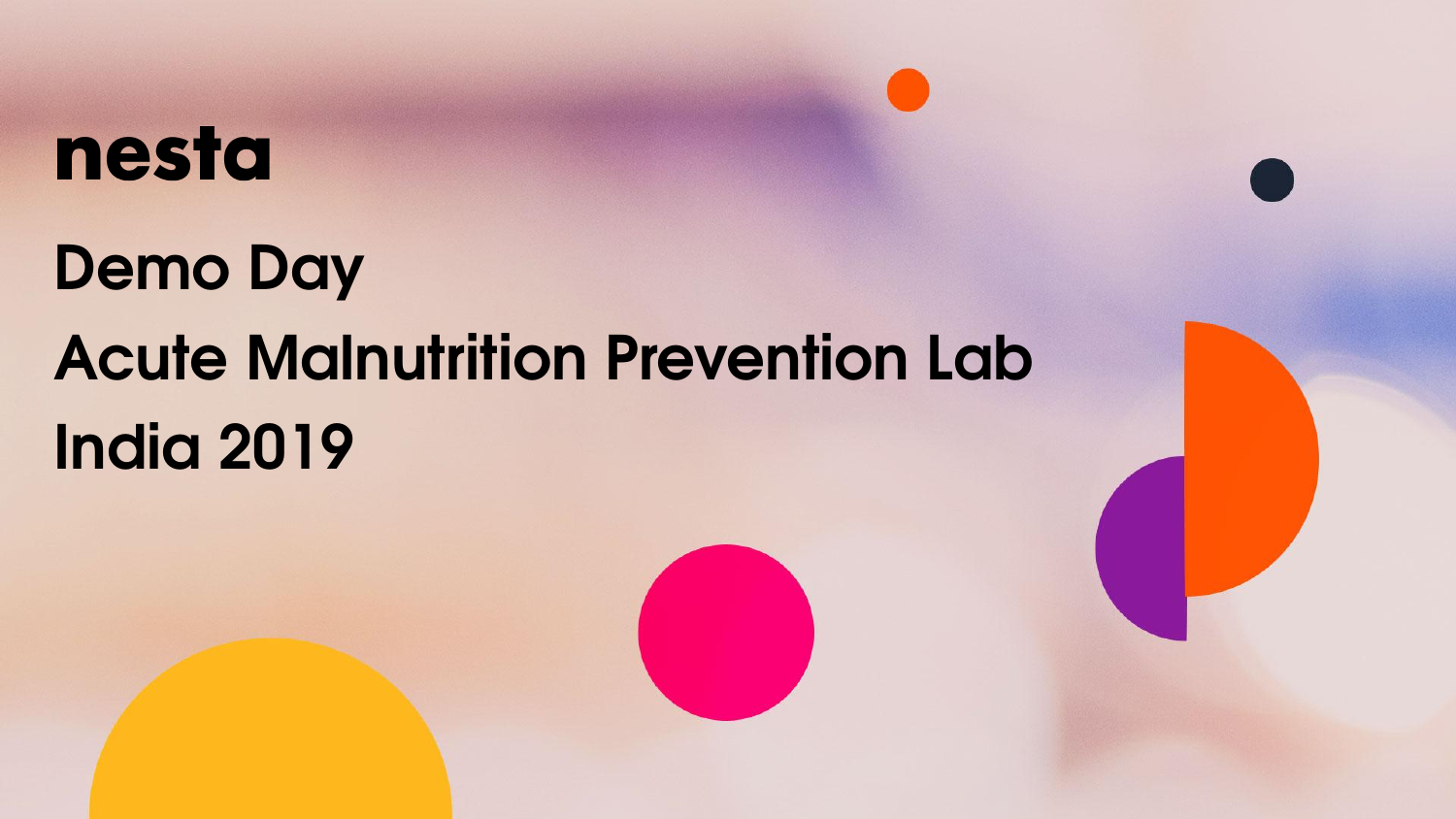

# Demo Day
Acute Malnutrition Prevention Lab
India 2019